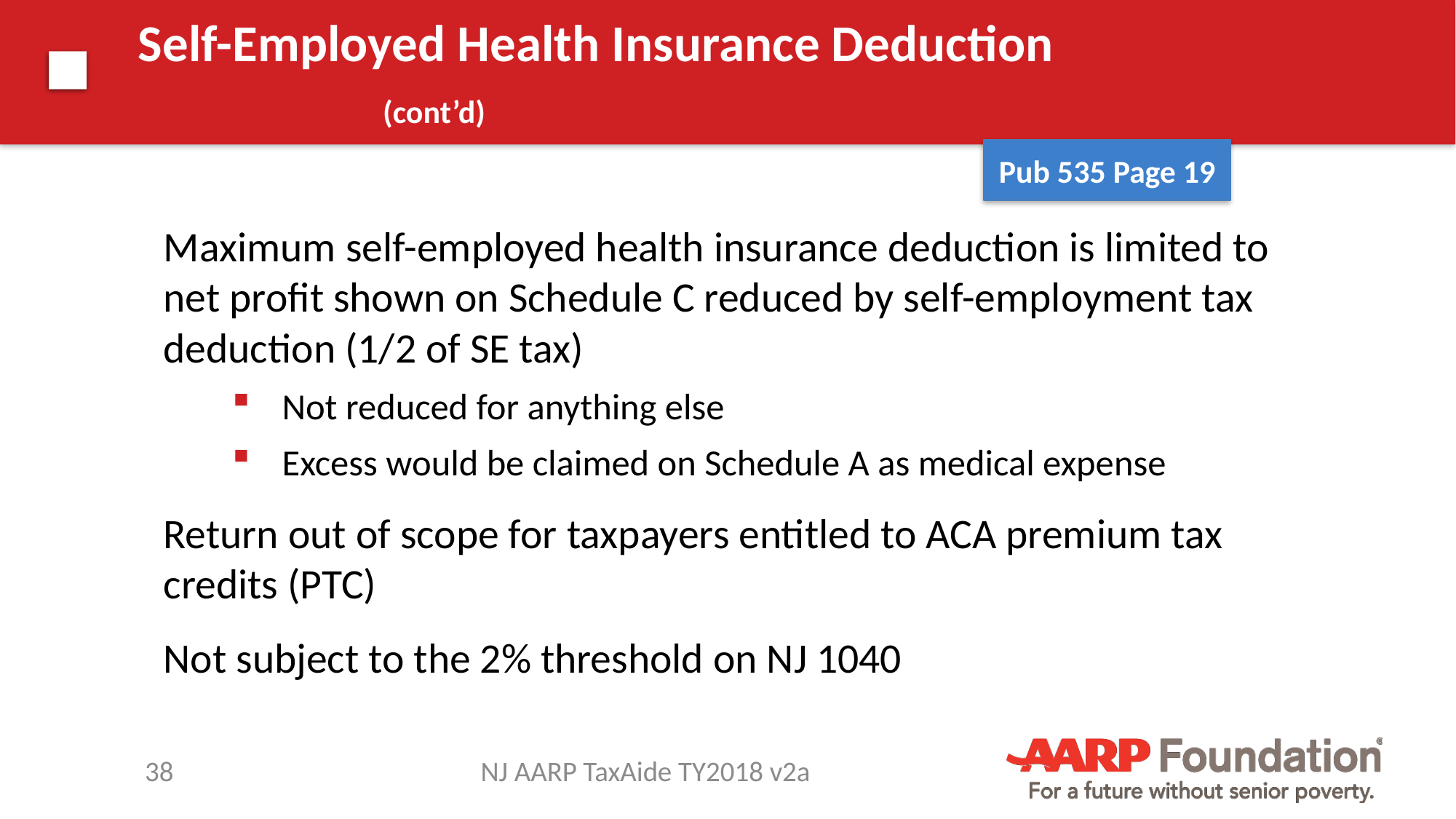

# Self-Employed Health Insurance Deduction                                         (cont’d)
Pub 535 Page 19
Maximum self-employed health insurance deduction is limited to net profit shown on Schedule C reduced by self-employment tax deduction (1/2 of SE tax)
Not reduced for anything else
Excess would be claimed on Schedule A as medical expense
Return out of scope for taxpayers entitled to ACA premium tax credits (PTC)
Not subject to the 2% threshold on NJ 1040

38
NJ AARP TaxAide TY2018 v2a